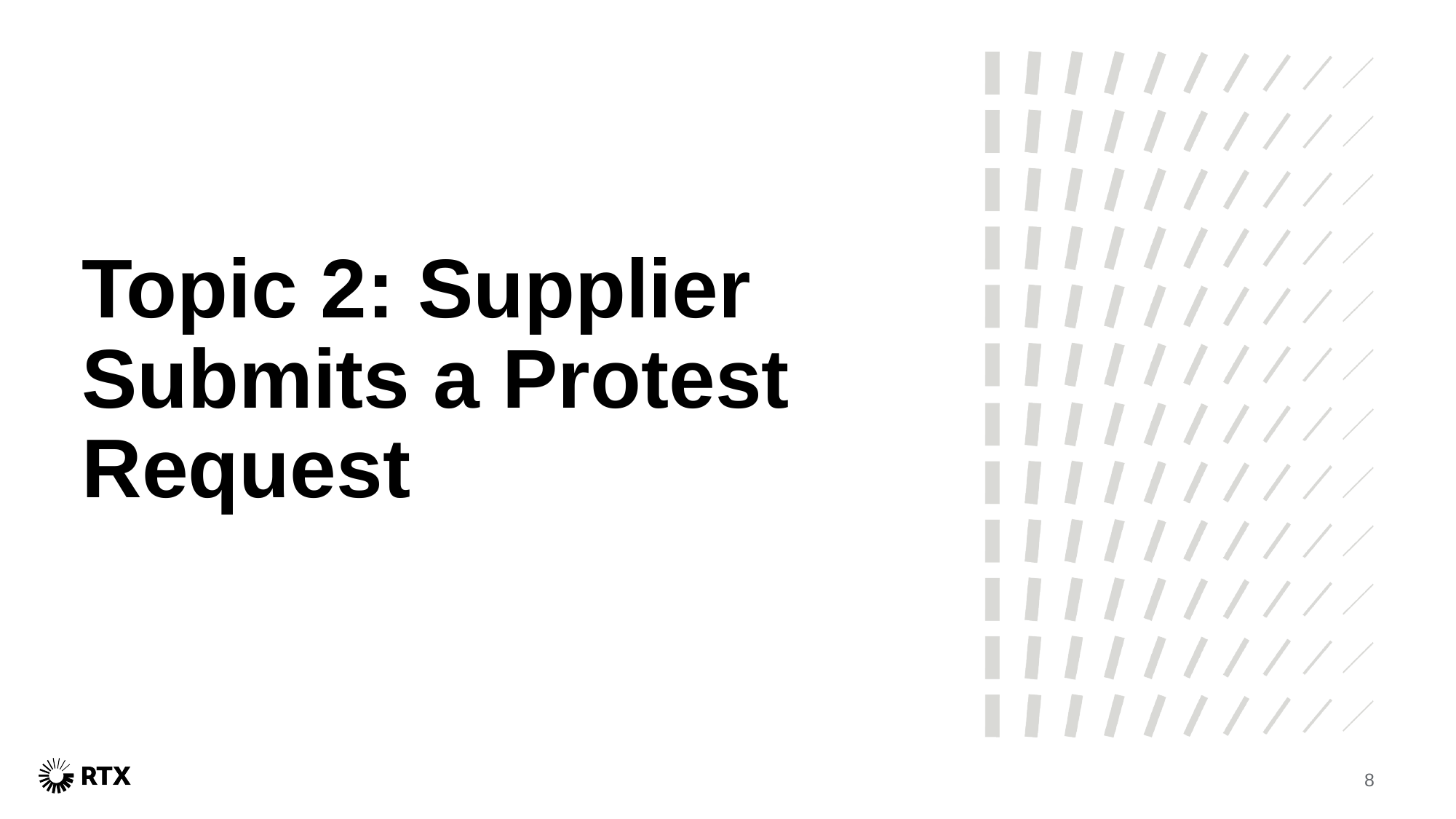

# Topic 2: Supplier Submits a Protest Request
8